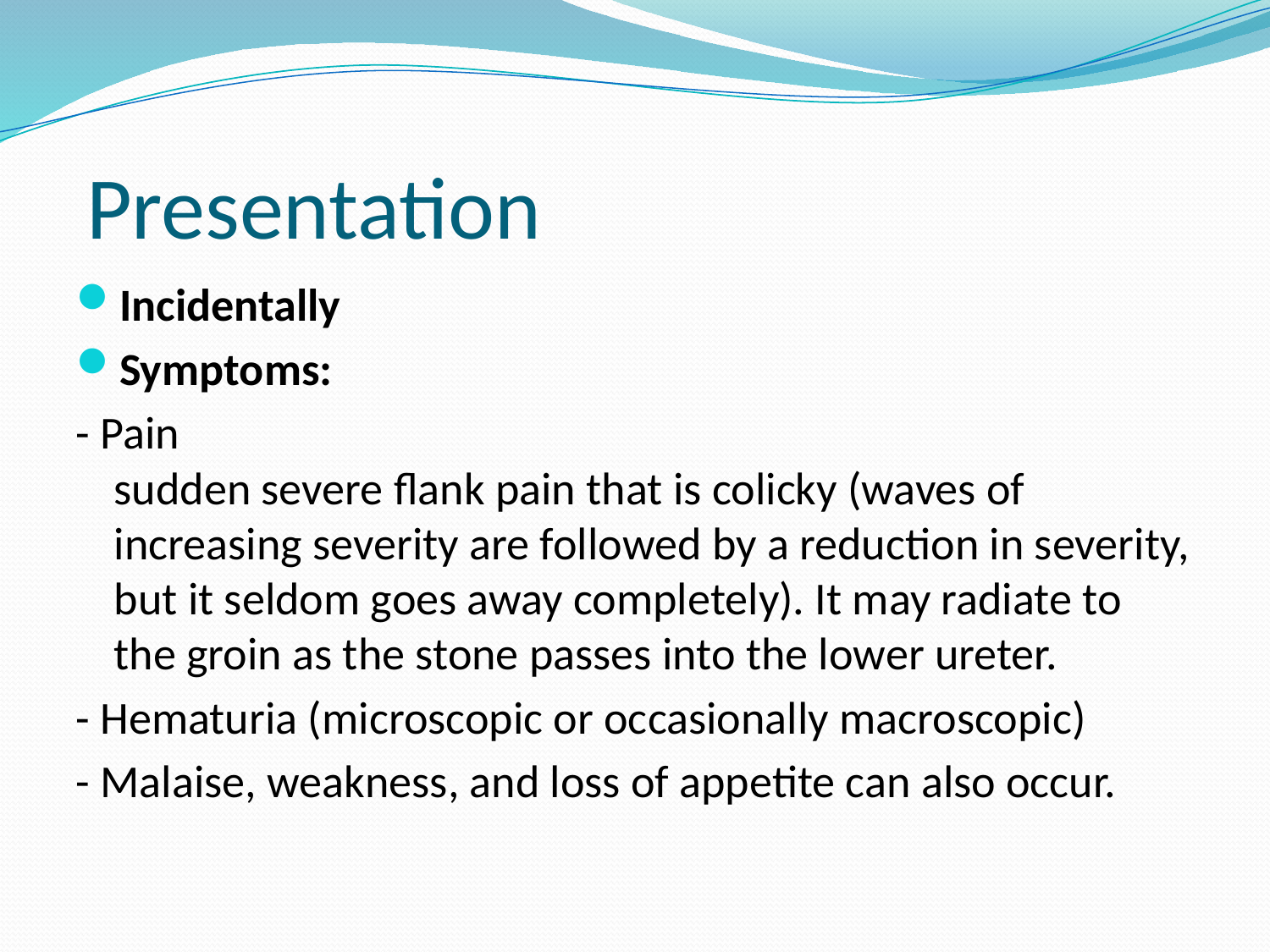

# Presentation
Incidentally
Symptoms:
- Pain
sudden severe flank pain that is colicky (waves of increasing severity are followed by a reduction in severity, but it seldom goes away completely). It may radiate to the groin as the stone passes into the lower ureter.
- Hematuria (microscopic or occasionally macroscopic)
- Malaise, weakness, and loss of appetite can also occur.